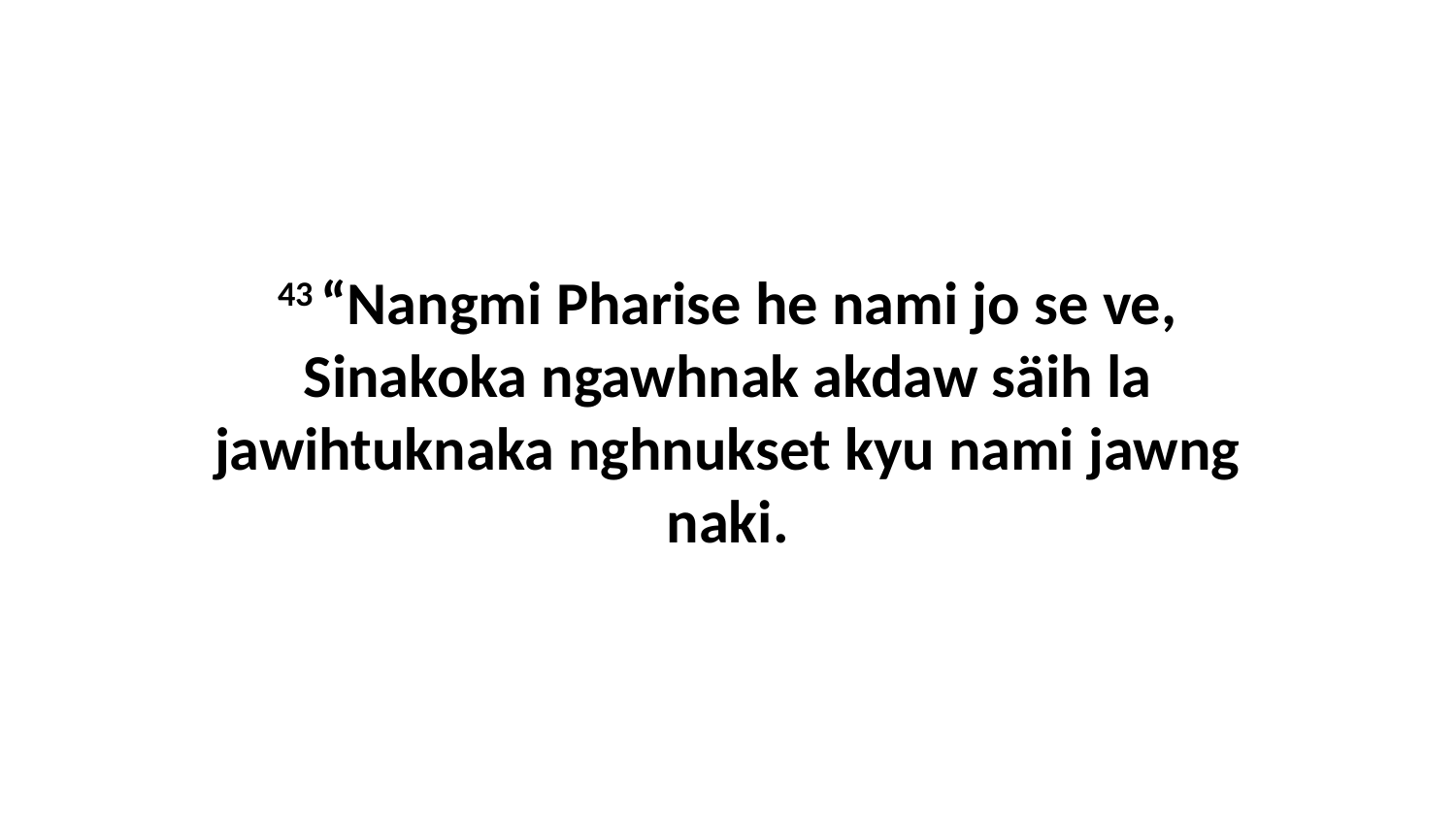

43 “Nangmi Pharise he nami jo se ve, Sinakoka ngawhnak akdaw säih la jawihtuknaka nghnukset kyu nami jawng naki.